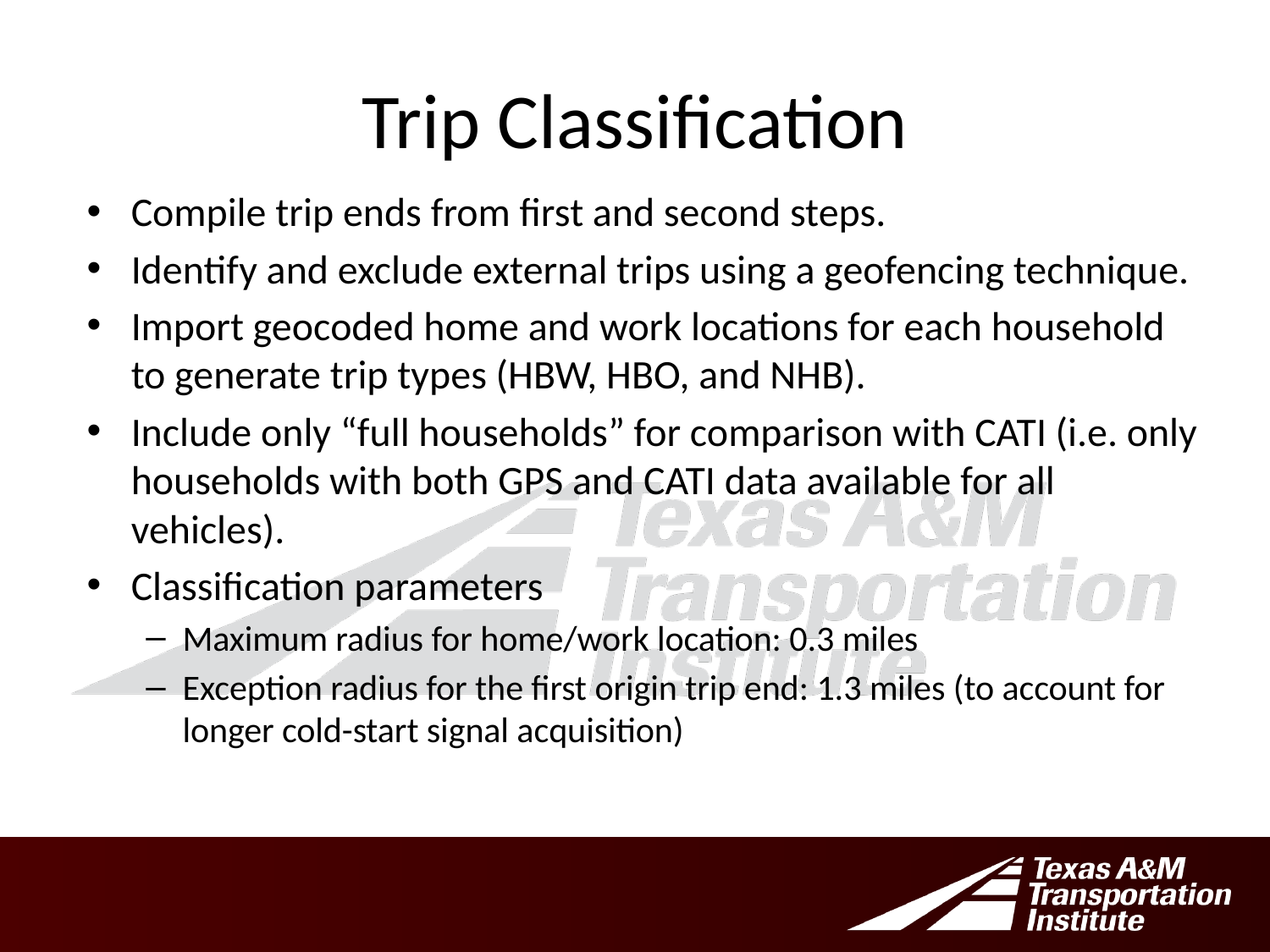

# Trip Classification
Compile trip ends from first and second steps.
Identify and exclude external trips using a geofencing technique.
Import geocoded home and work locations for each household to generate trip types (HBW, HBO, and NHB).
Include only “full households” for comparison with CATI (i.e. only households with both GPS and CATI data available for all vehicles).
Classification parameters
Maximum radius for home/work location: 0.3 miles
Exception radius for the first origin trip end: 1.3 miles (to account for longer cold-start signal acquisition)